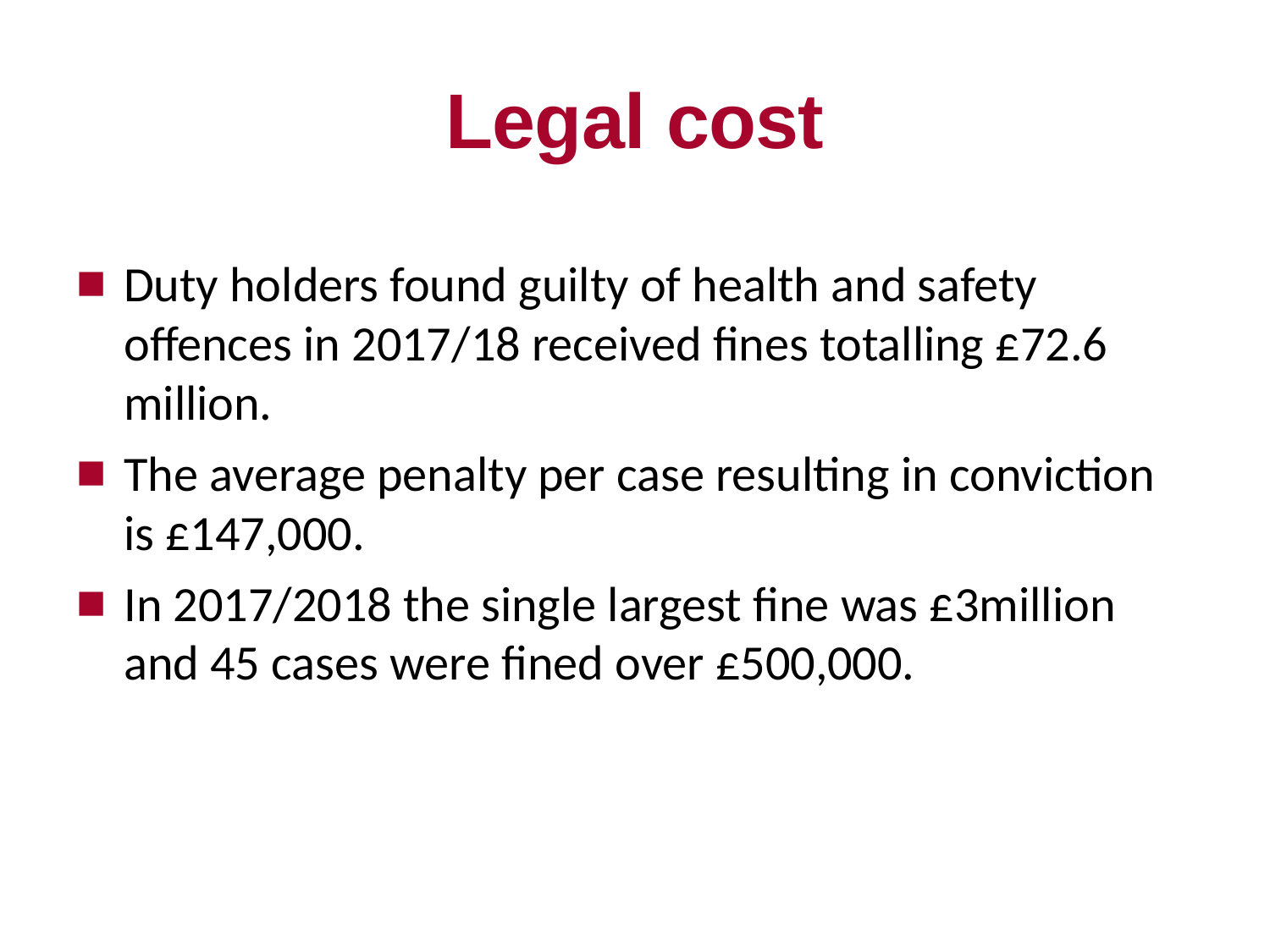

# Legal cost
Duty holders found guilty of health and safety offences in 2017/18 received fines totalling £72.6  million.
The average penalty per case resulting in conviction is £147,000.
In 2017/2018 the single largest fine was £3million and 45 cases were fined over £500,000.